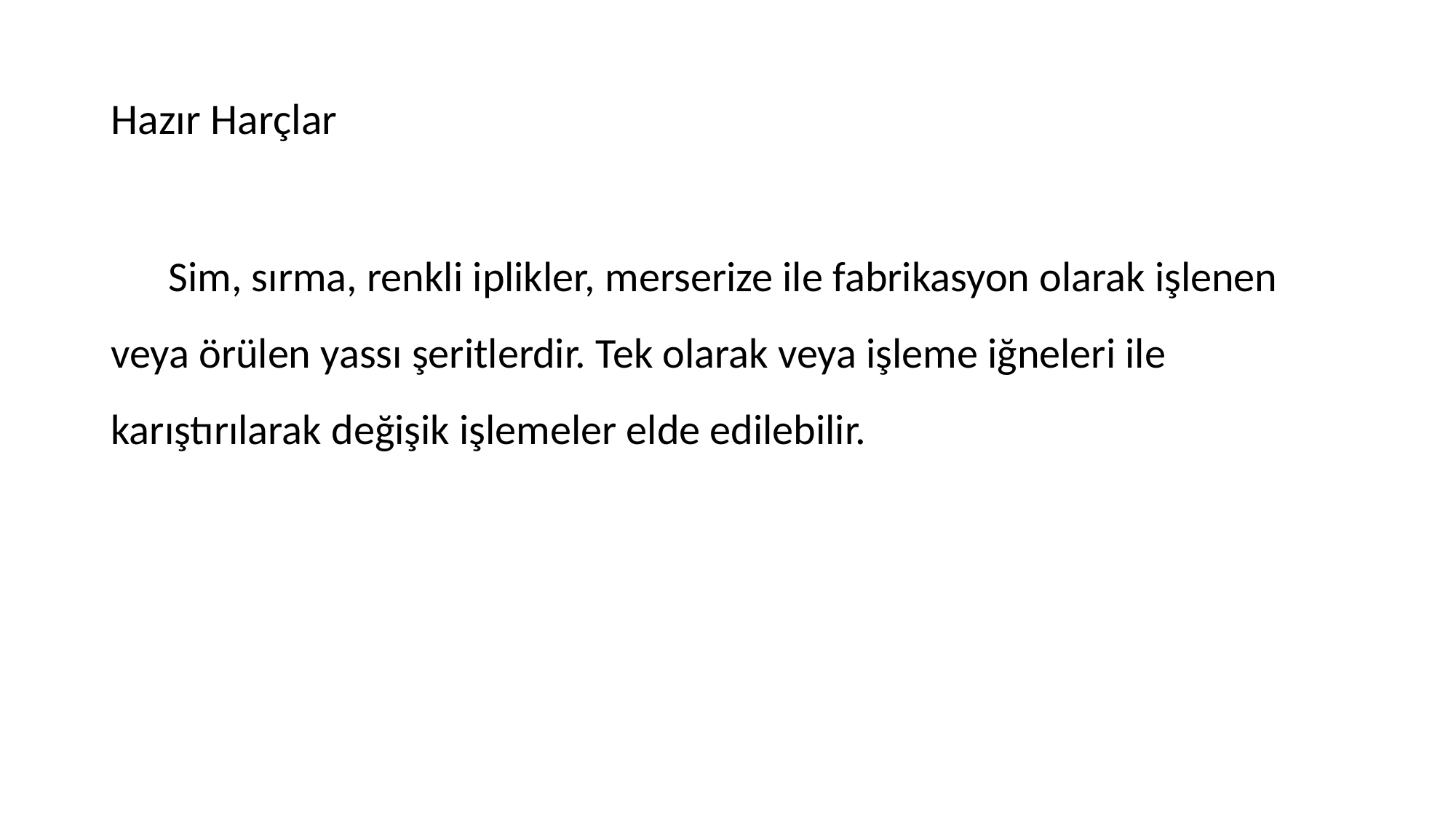

# Hazır Harçlar
      Sim, sırma, renkli iplikler, merserize ile fabrikasyon olarak işlenen veya örülen yassı şeritlerdir. Tek olarak veya işleme iğneleri ile karıştırılarak değişik işlemeler elde edilebilir.